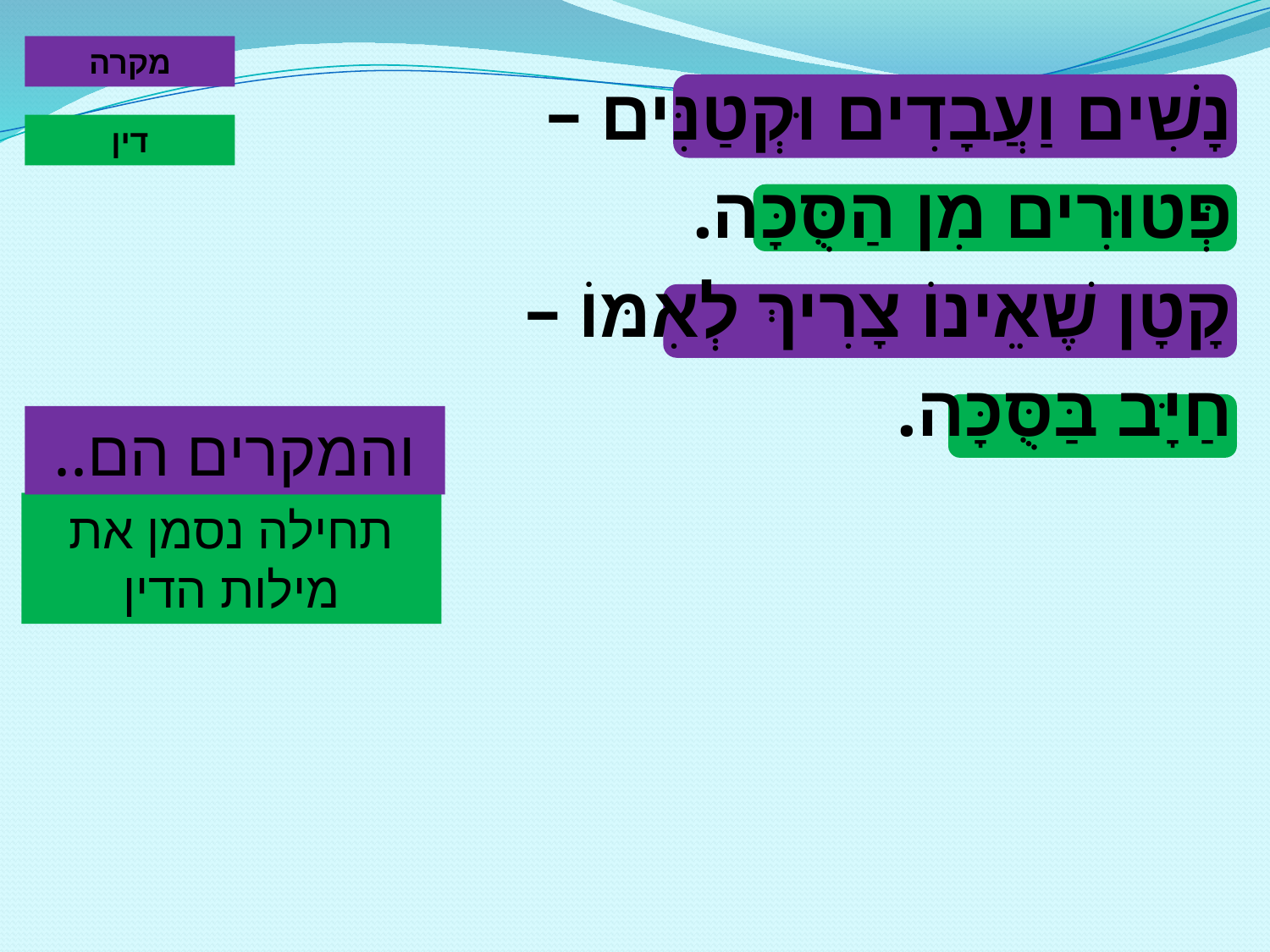

מקרה
נָשִׁים וַעֲבָדִים וּקְטַנִּים –
פְּטוּרִים מִן הַסֻּכָּה.
קָטָן שֶׁאֵינוֹ צָרִיךְ לְאִמּוֹ –
חַיָּב בַּסֻּכָּה.

דין

והמקרים הם..
תחילה נסמן את מילות הדין